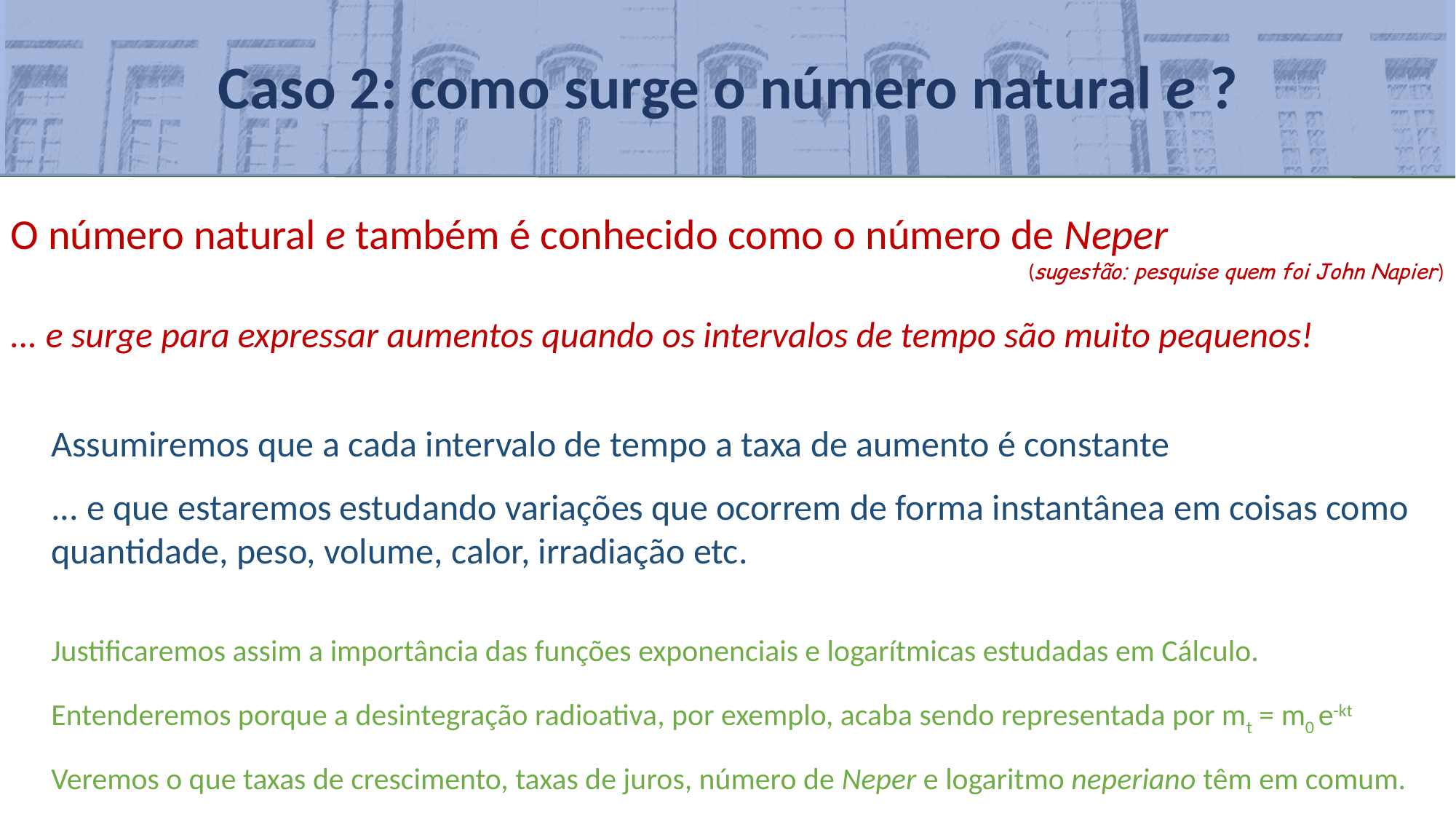

Caso 2: como surge o número natural e ?
O número natural e também é conhecido como o número de Neper
(sugestão: pesquise quem foi John Napier)
... e surge para expressar aumentos quando os intervalos de tempo são muito pequenos!
Assumiremos que a cada intervalo de tempo a taxa de aumento é constante
... e que estaremos estudando variações que ocorrem de forma instantânea em coisas como quantidade, peso, volume, calor, irradiação etc.
Justificaremos assim a importância das funções exponenciais e logarítmicas estudadas em Cálculo.
Entenderemos porque a desintegração radioativa, por exemplo, acaba sendo representada por mt = m0 e-kt
Veremos o que taxas de crescimento, taxas de juros, número de Neper e logaritmo neperiano têm em comum.